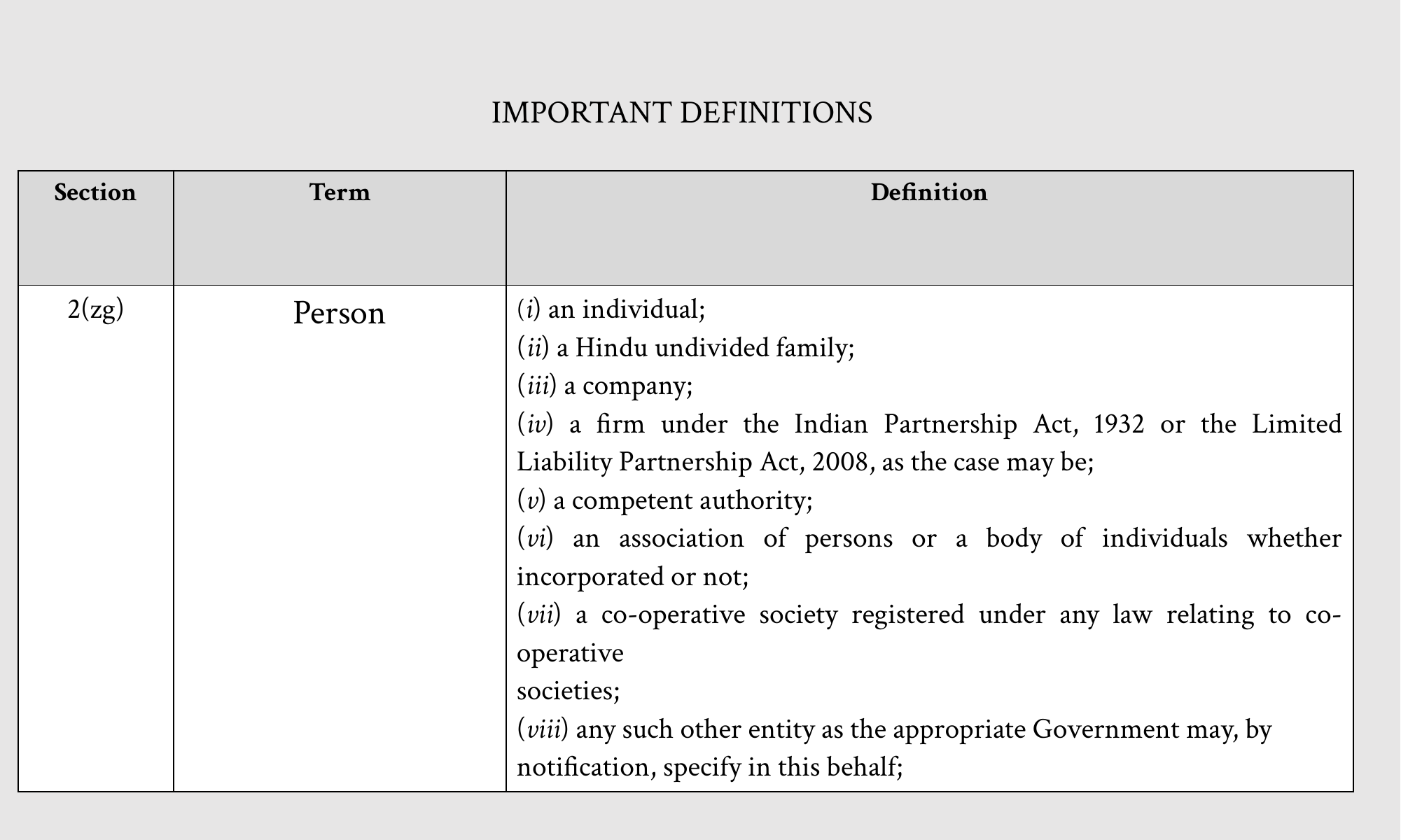

# IMPORTANT DEFINITIONS

| Section | Term | Definition |
| --- | --- | --- |
| 2(zg) | Person | (i) an individual; (ii) a Hindu undivided family; (iii) a company; (iv) a firm under the Indian Partnership Act, 1932 or the Limited Liability Partnership Act, 2008, as the case may be; (v) a competent authority; (vi) an association of persons or a body of individuals whether incorporated or not; (vii) a co-operative society registered under any law relating to co-operative societies; (viii) any such other entity as the appropriate Government may, by notification, specify in this behalf; |